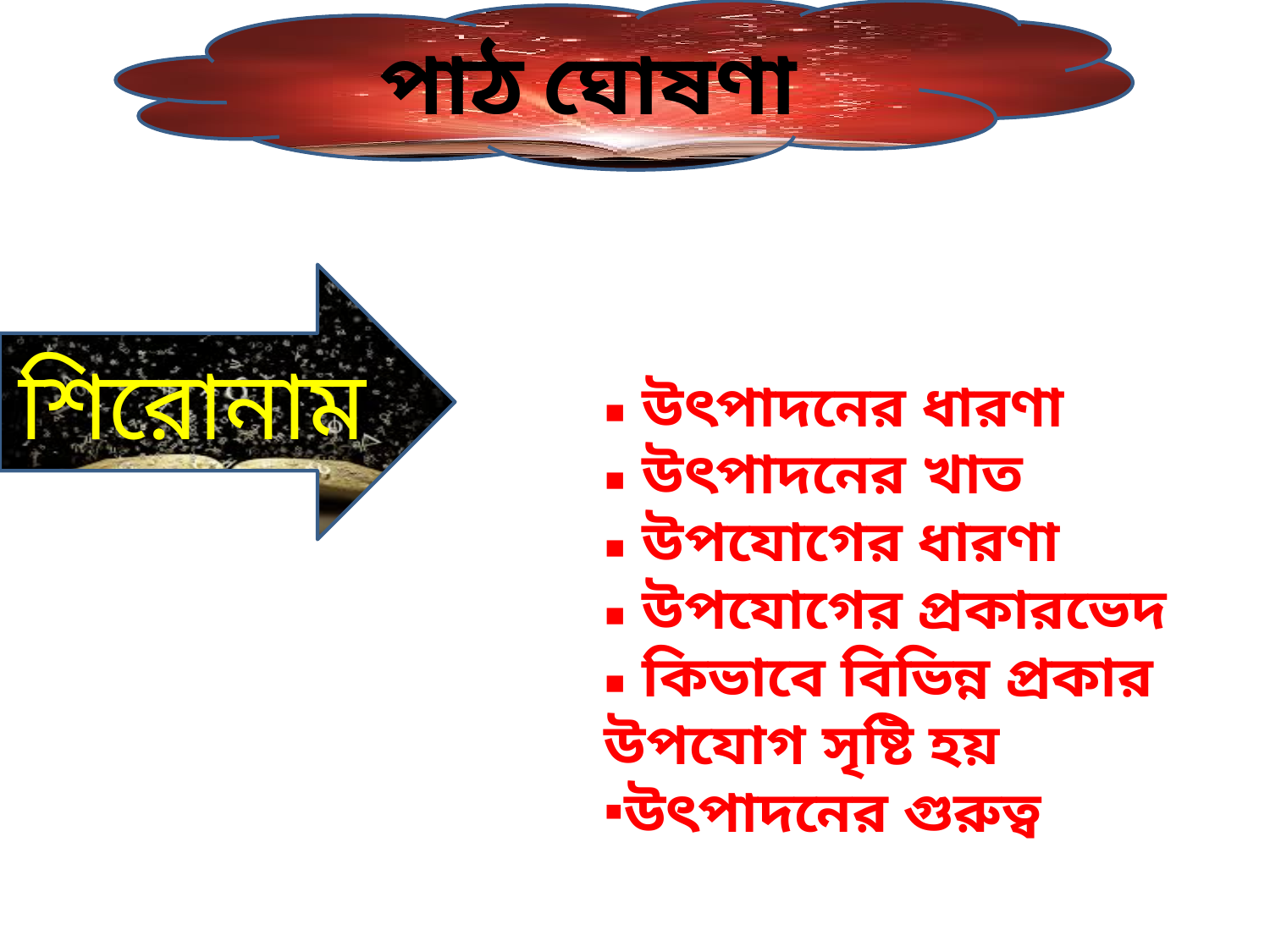

পাঠ ঘোষণা
শিরোনাম

 উৎপাদনের ধারণা
 উৎপাদনের খাত
 উপযোগের ধারণা
 উপযোগের প্রকারভেদ
 কিভাবে বিভিন্ন প্রকার উপযোগ সৃষ্টি হয়
উৎপাদনের গুরুত্ব